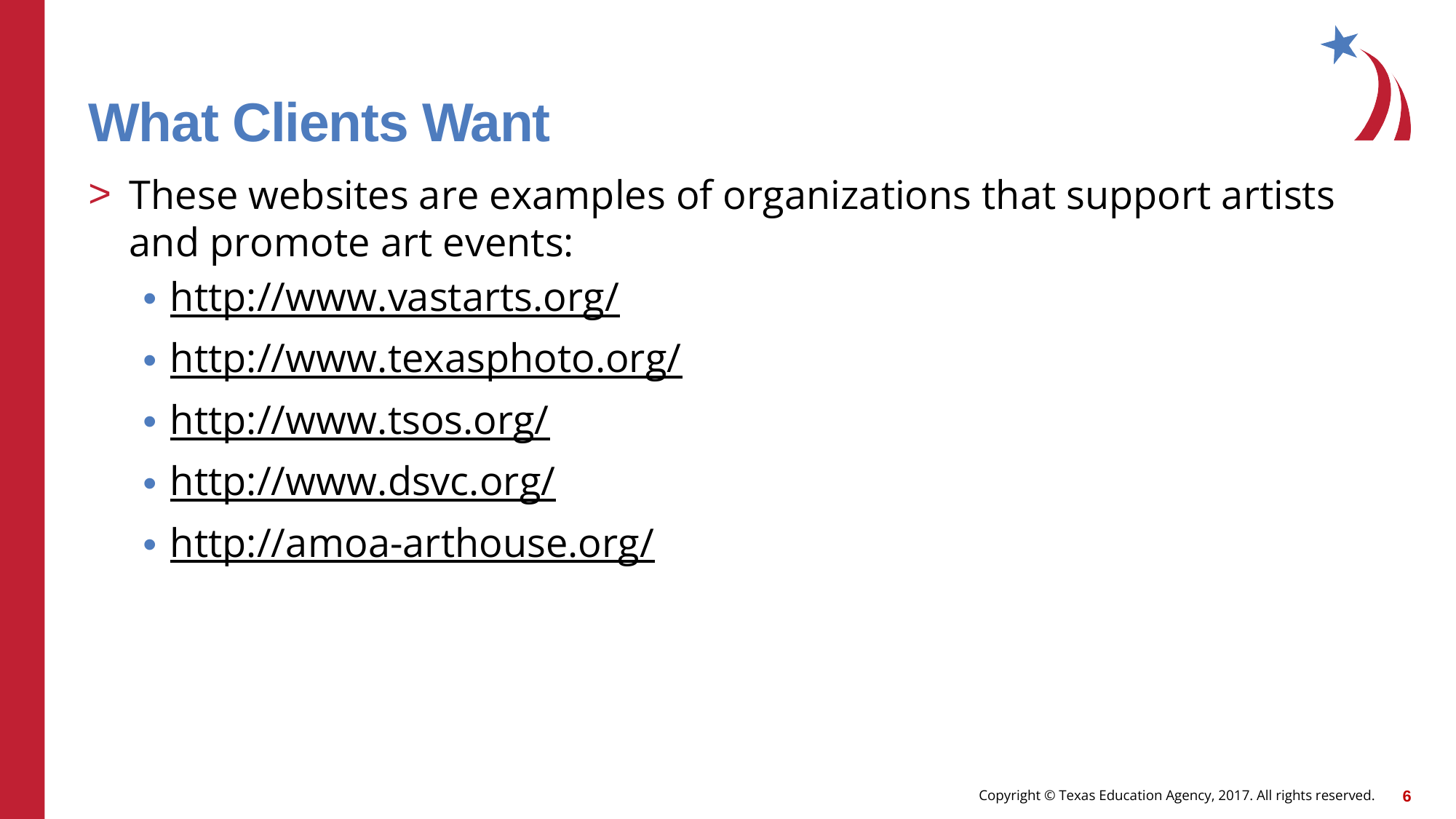

# What Clients Want
These websites are examples of organizations that support artists and promote art events:
http://www.vastarts.org/
http://www.texasphoto.org/
http://www.tsos.org/
http://www.dsvc.org/
http://amoa-arthouse.org/